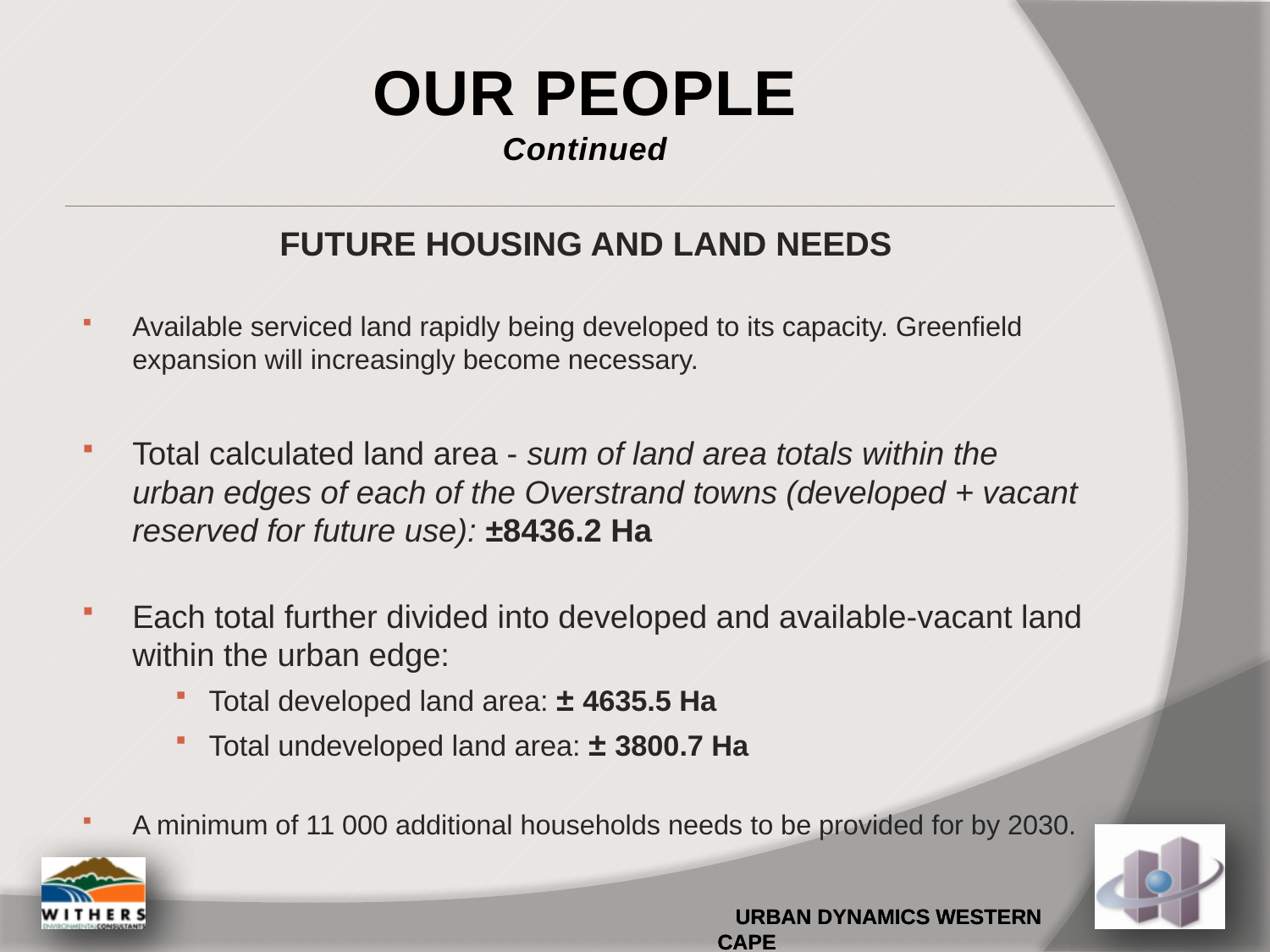

OUR PEOPLE
Continued

FUTURE HOUSING AND LAND NEEDS

Available serviced land rapidly being developed to its capacity. Greenfield expansion will increasingly become necessary.

Total calculated land area - sum of land area totals within the urban edges of each of the Overstrand towns (developed + vacant reserved for future use): ±8436.2 Ha

Each total further divided into developed and available-vacant land within the urban edge:
Total developed land area: ± 4635.5 Ha
Total undeveloped land area: ± 3800.7 Ha

A minimum of 11 000 additional households needs to be provided for by 2030.